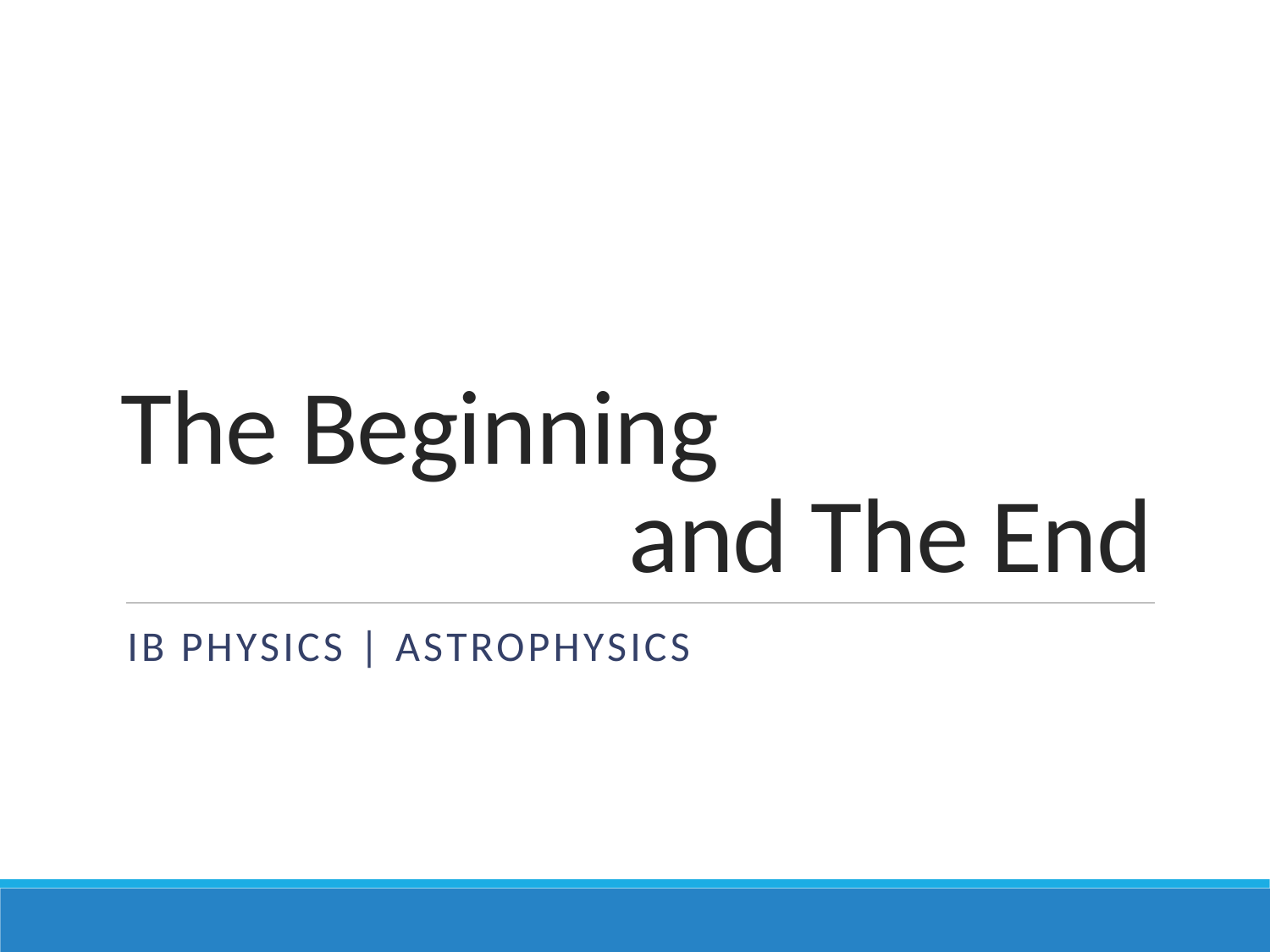

# The Beginning and The End
IB Physics | Astrophysics